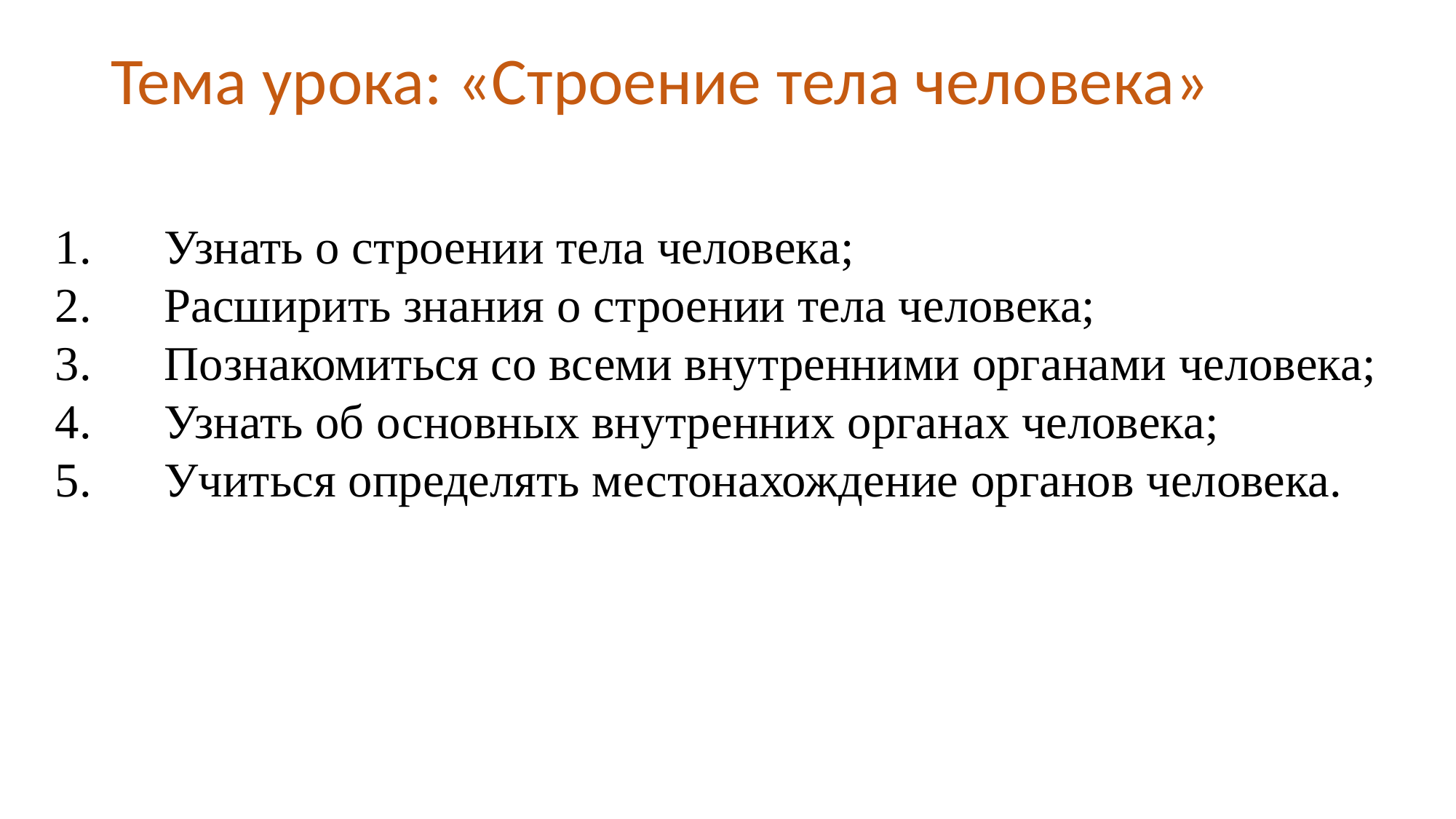

# Тема урока: «Строение тела человека»
1.	Узнать о строении тела человека;
2.	Расширить знания о строении тела человека;
3.	Познакомиться со всеми внутренними органами человека;
4.	Узнать об основных внутренних органах человека;
5.	Учиться определять местонахождение органов человека.